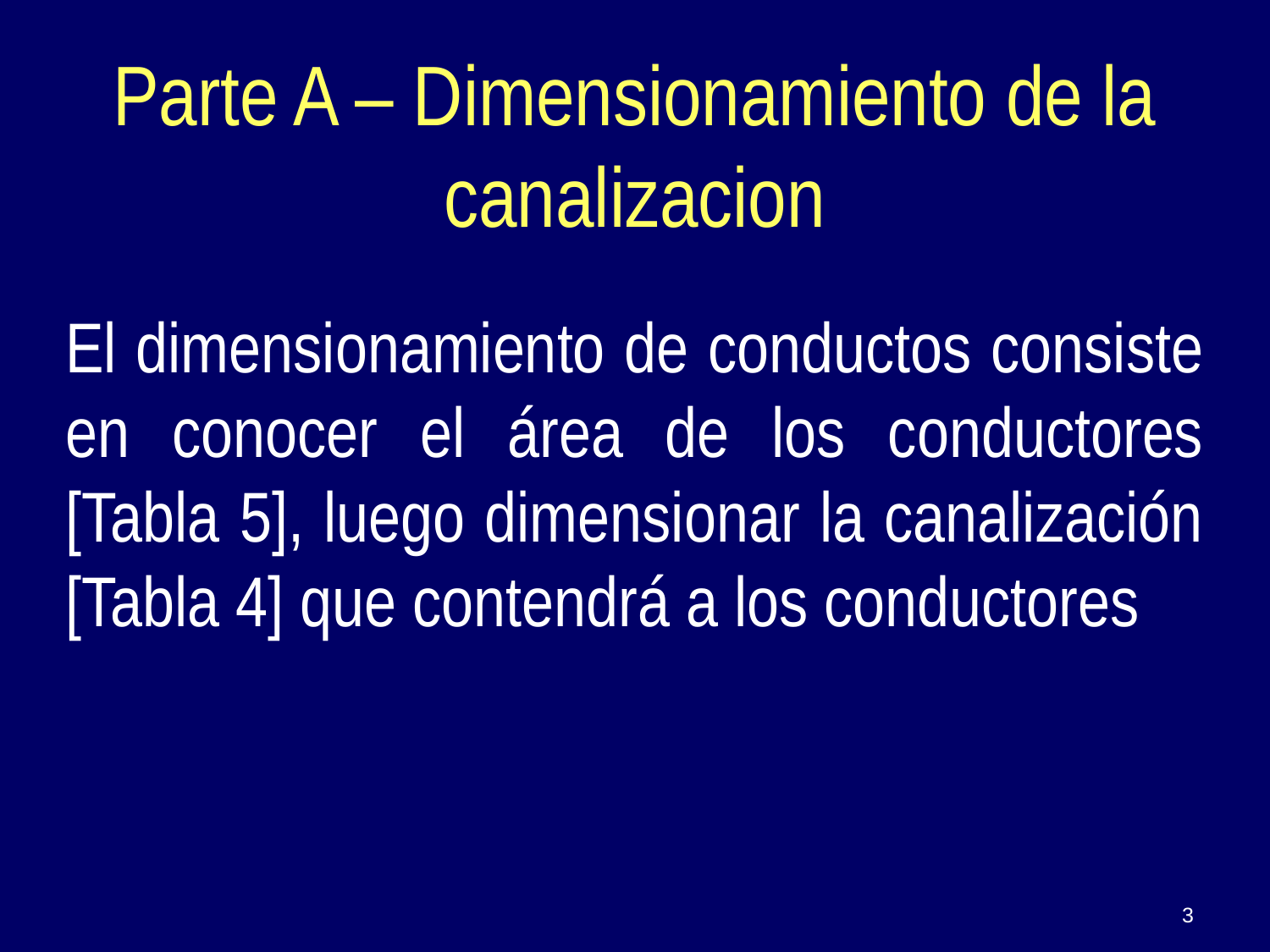

Parte A – Dimensionamiento de la canalizacion
El dimensionamiento de conductos consiste en conocer el área de los conductores [Tabla 5], luego dimensionar la canalización [Tabla 4] que contendrá a los conductores
3